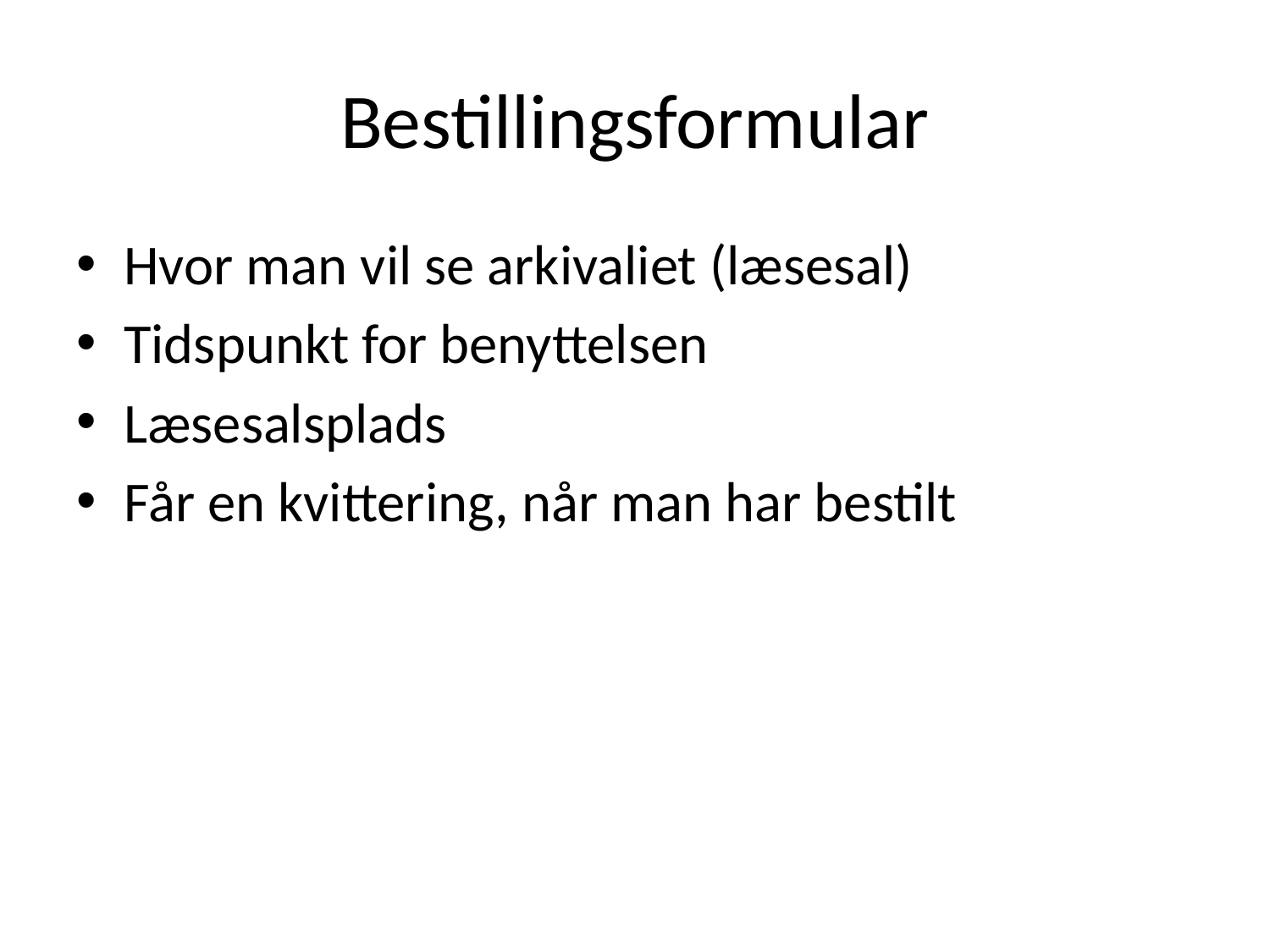

# Bestillingsformular
Hvor man vil se arkivaliet (læsesal)
Tidspunkt for benyttelsen
Læsesalsplads
Får en kvittering, når man har bestilt